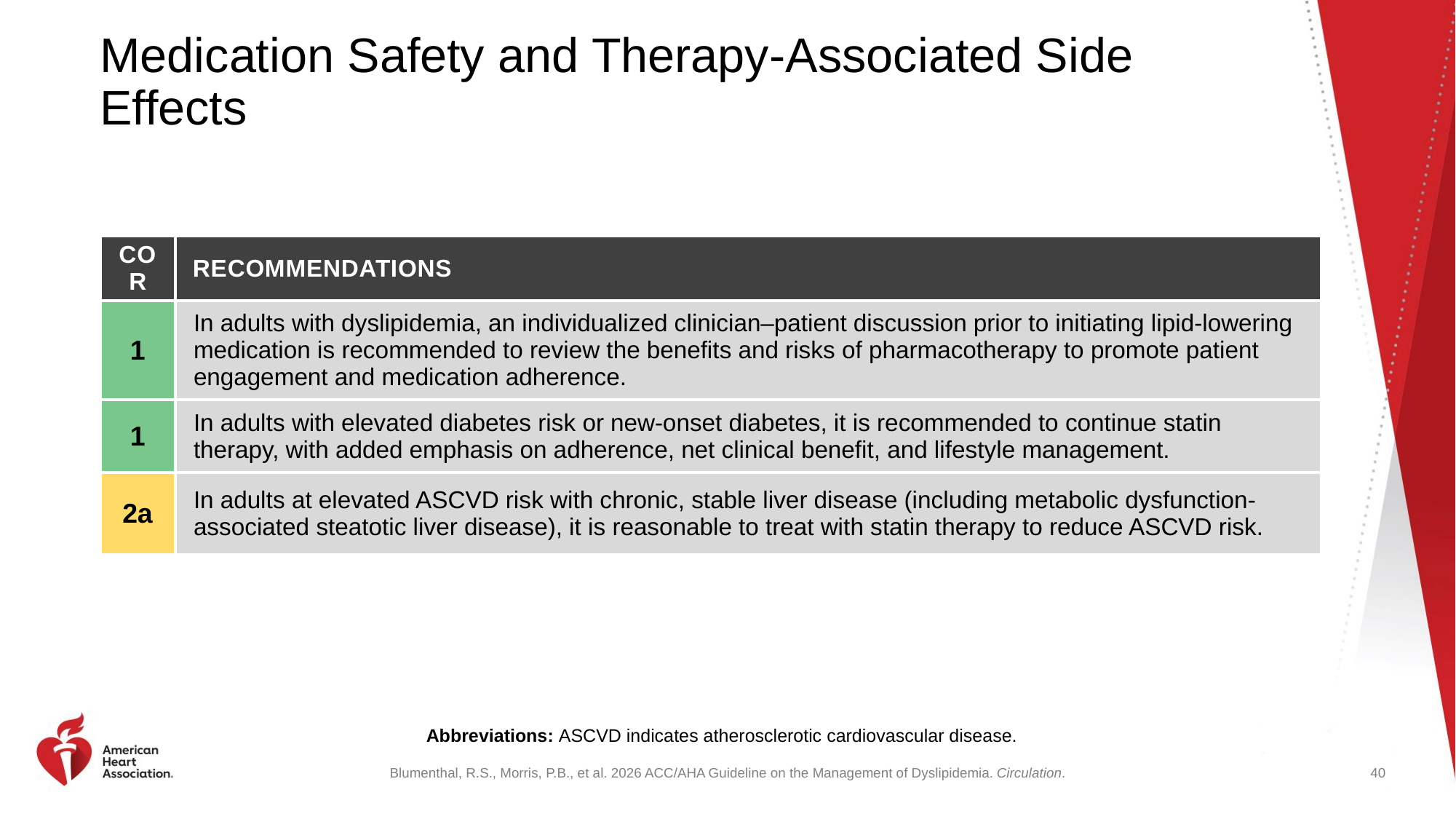

# Medication Safety and Therapy-Associated Side Effects
| COR | RECOMMENDATIONS |
| --- | --- |
| 1 | In adults with dyslipidemia, an individualized clinician–patient discussion prior to initiating lipid-lowering medication is recommended to review the benefits and risks of pharmacotherapy to promote patient engagement and medication adherence. |
| 1 | In adults with elevated diabetes risk or new-onset diabetes, it is recommended to continue statin therapy, with added emphasis on adherence, net clinical beneﬁt, and lifestyle management. |
| 2a | In adults at elevated ASCVD risk with chronic, stable liver disease (including metabolic dysfunction-associated steatotic liver disease), it is reasonable to treat with statin therapy to reduce ASCVD risk. |
Abbreviations: ASCVD indicates atherosclerotic cardiovascular disease.
40